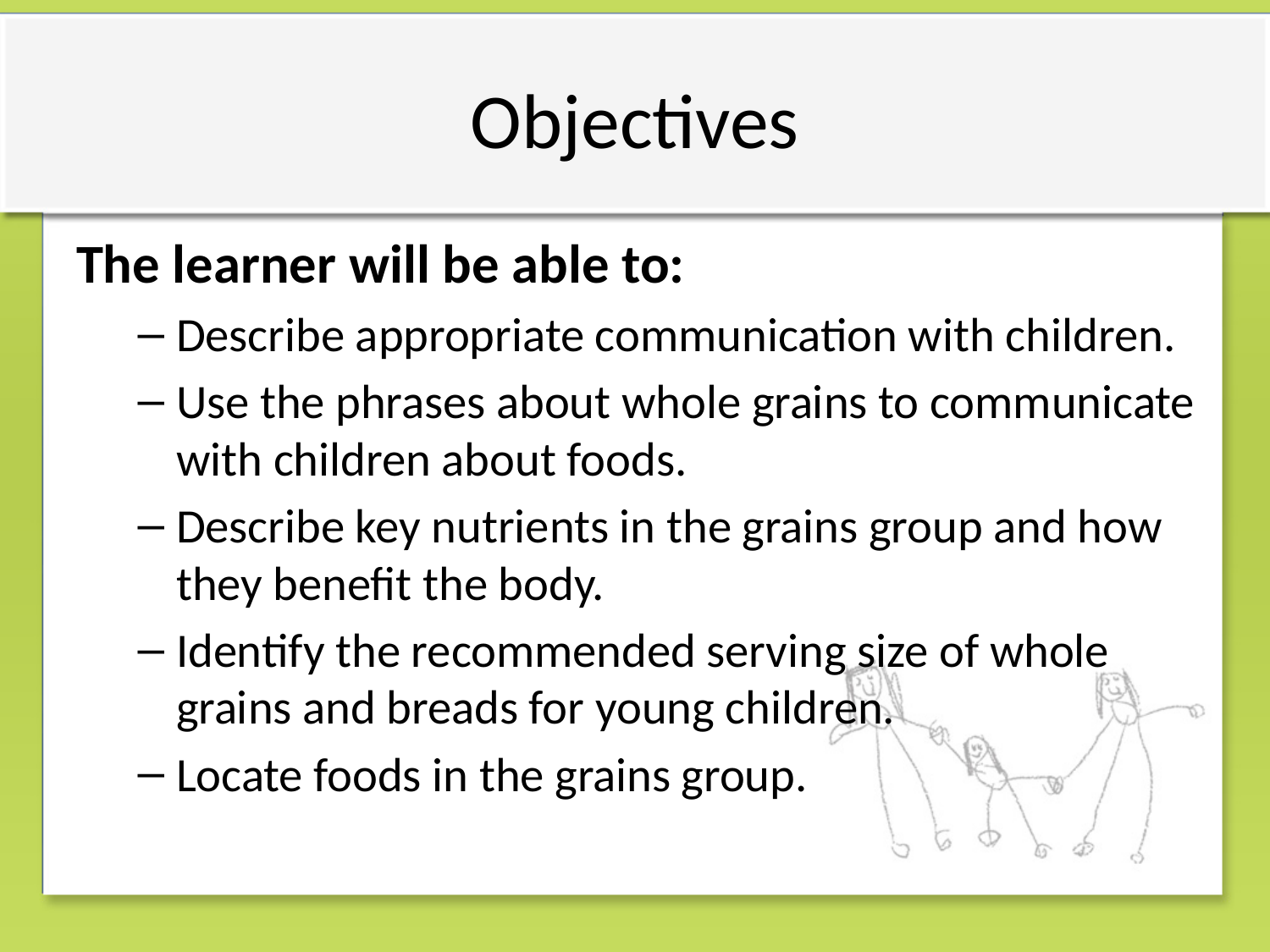

# Objectives
The learner will be able to:
Describe appropriate communication with children.
Use the phrases about whole grains to communicate with children about foods.
Describe key nutrients in the grains group and how they benefit the body.
Identify the recommended serving size of whole grains and breads for young children.
Locate foods in the grains group.